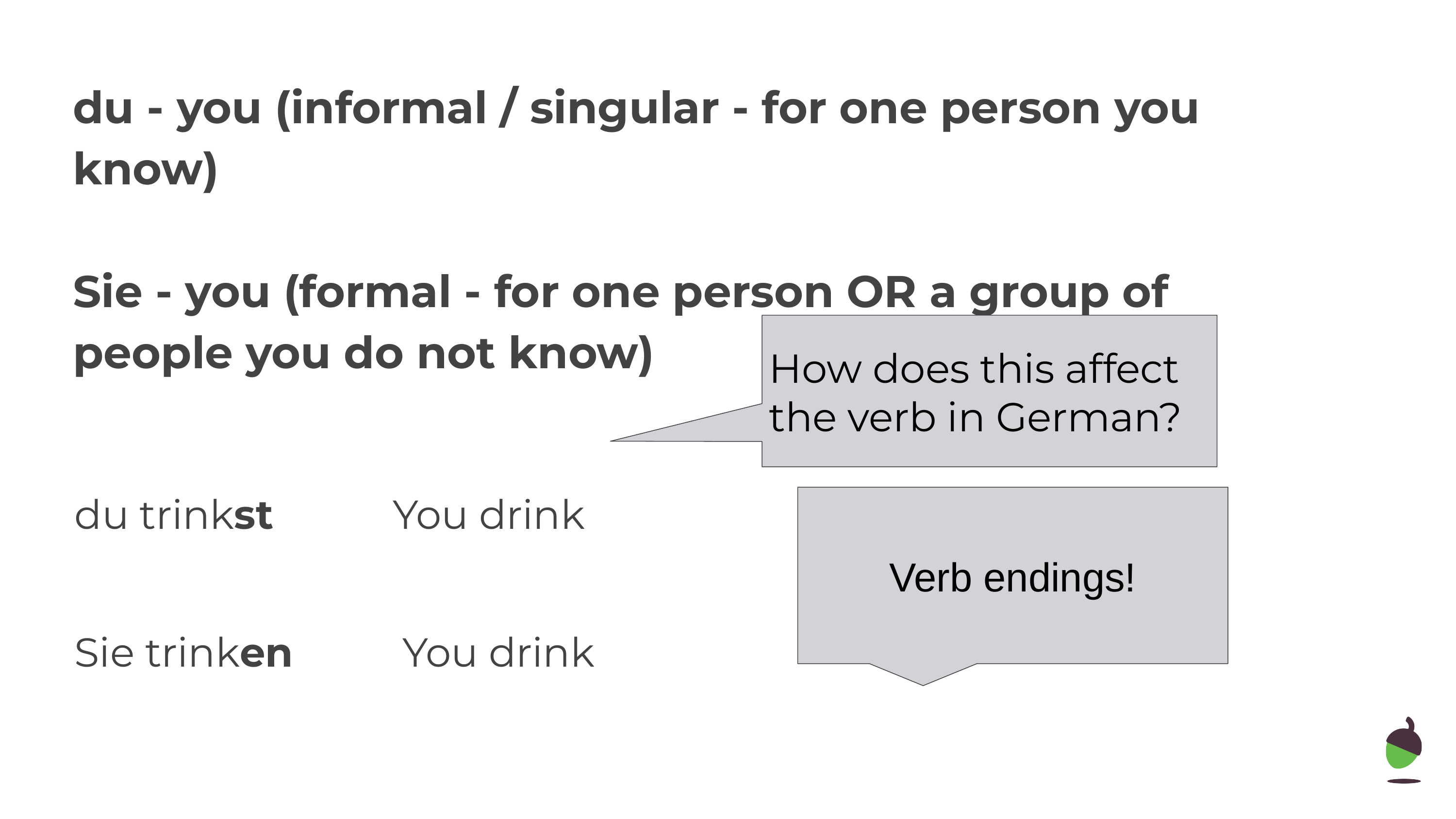

# du - you (informal / singular - for one person you know)

Sie - you (formal - for one person OR a group of people you do not know)

How does this affect the verb in German?
du trinkst
You drink
Verb endings!

Sie trinken
You drink